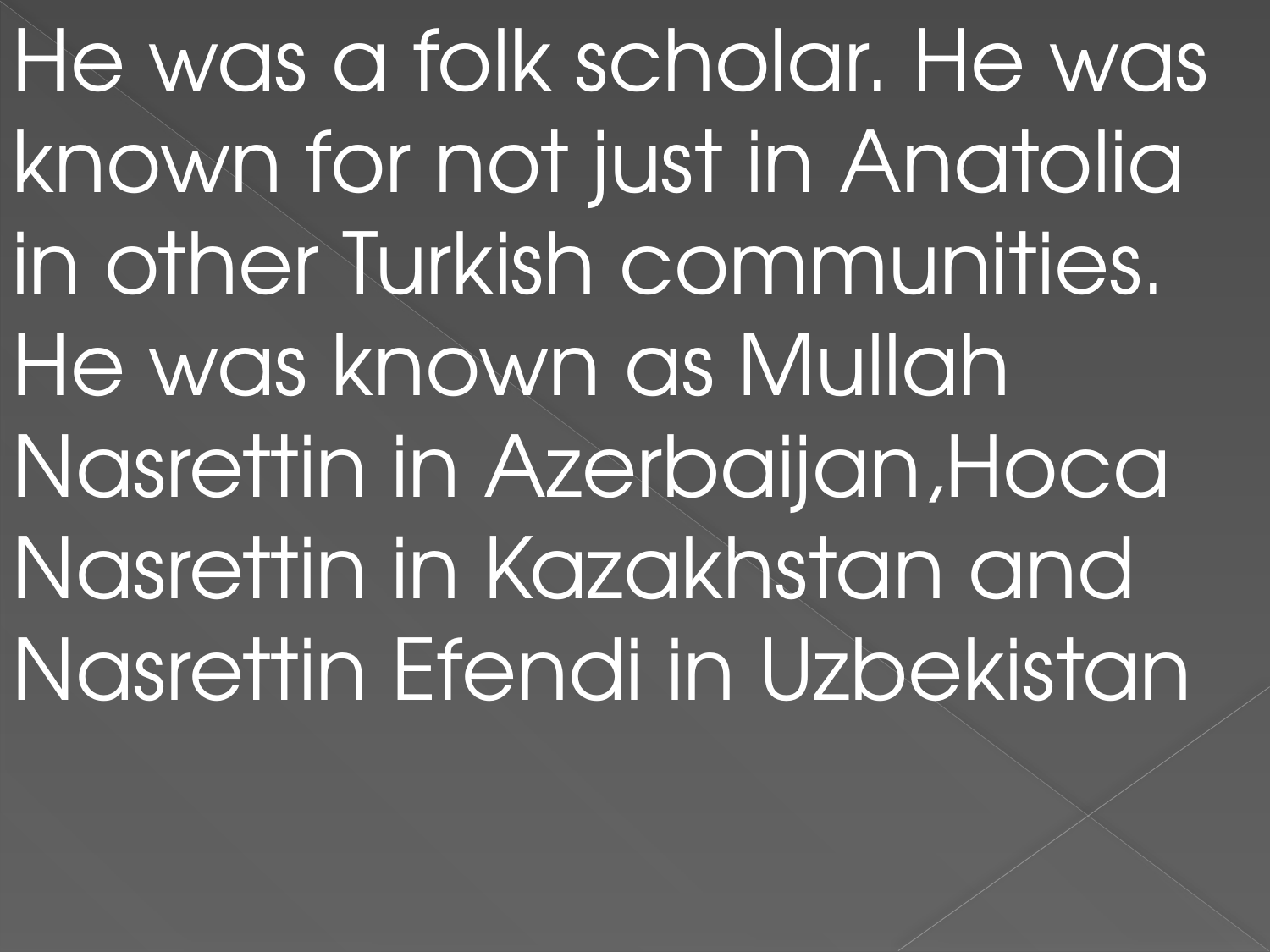

He was a folk scholar. He was known for not just in Anatolia in other Turkish communities. He was known as Mullah Nasrettin in Azerbaijan,Hoca Nasrettin in Kazakhstan and Nasrettin Efendi in Uzbekistan